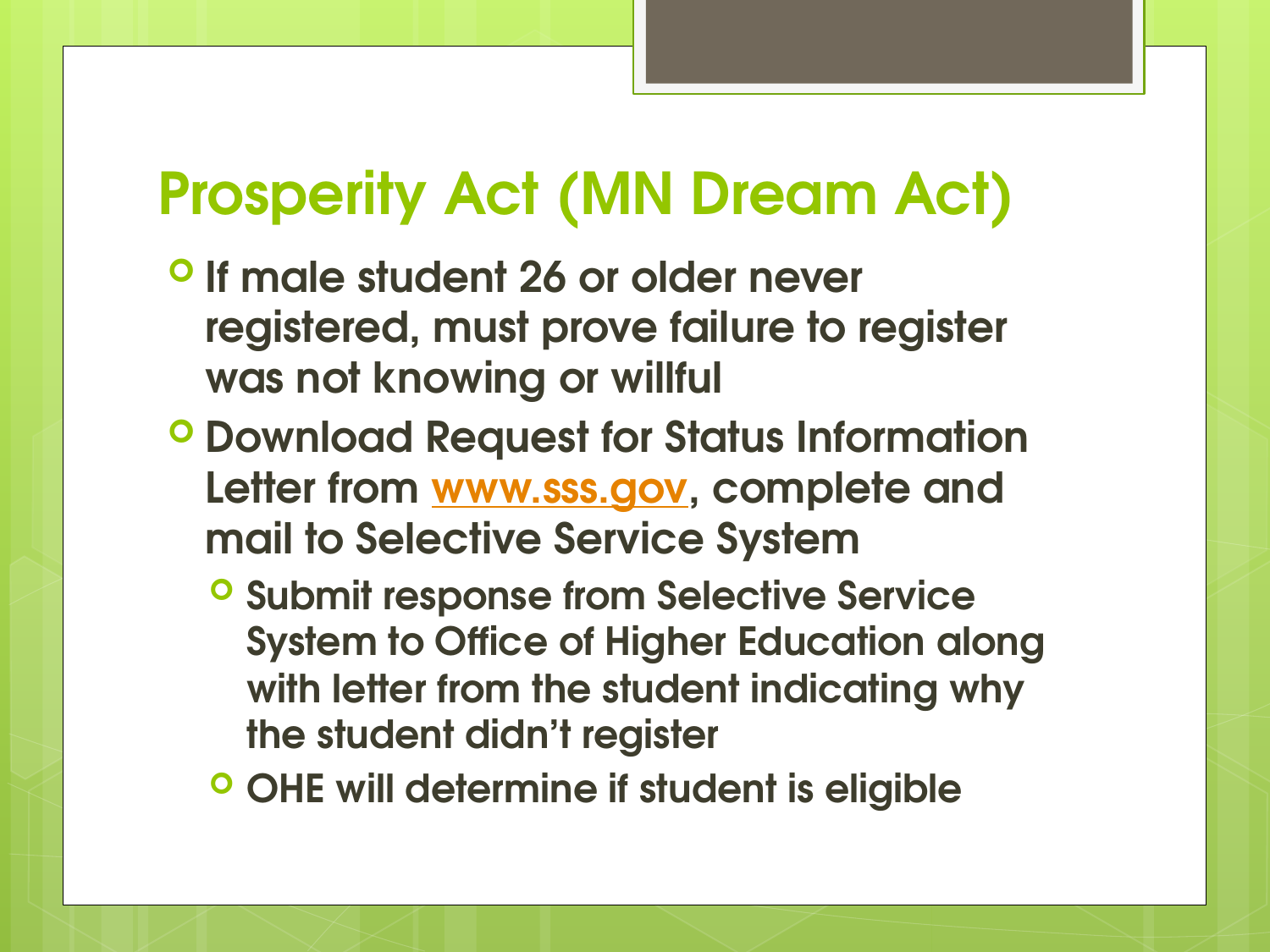

# Prosperity Act (MN Dream Act)
If male student 26 or older never registered, must prove failure to register was not knowing or willful
Download Request for Status Information Letter from www.sss.gov, complete and mail to Selective Service System
Submit response from Selective Service System to Office of Higher Education along with letter from the student indicating why the student didn’t register
OHE will determine if student is eligible